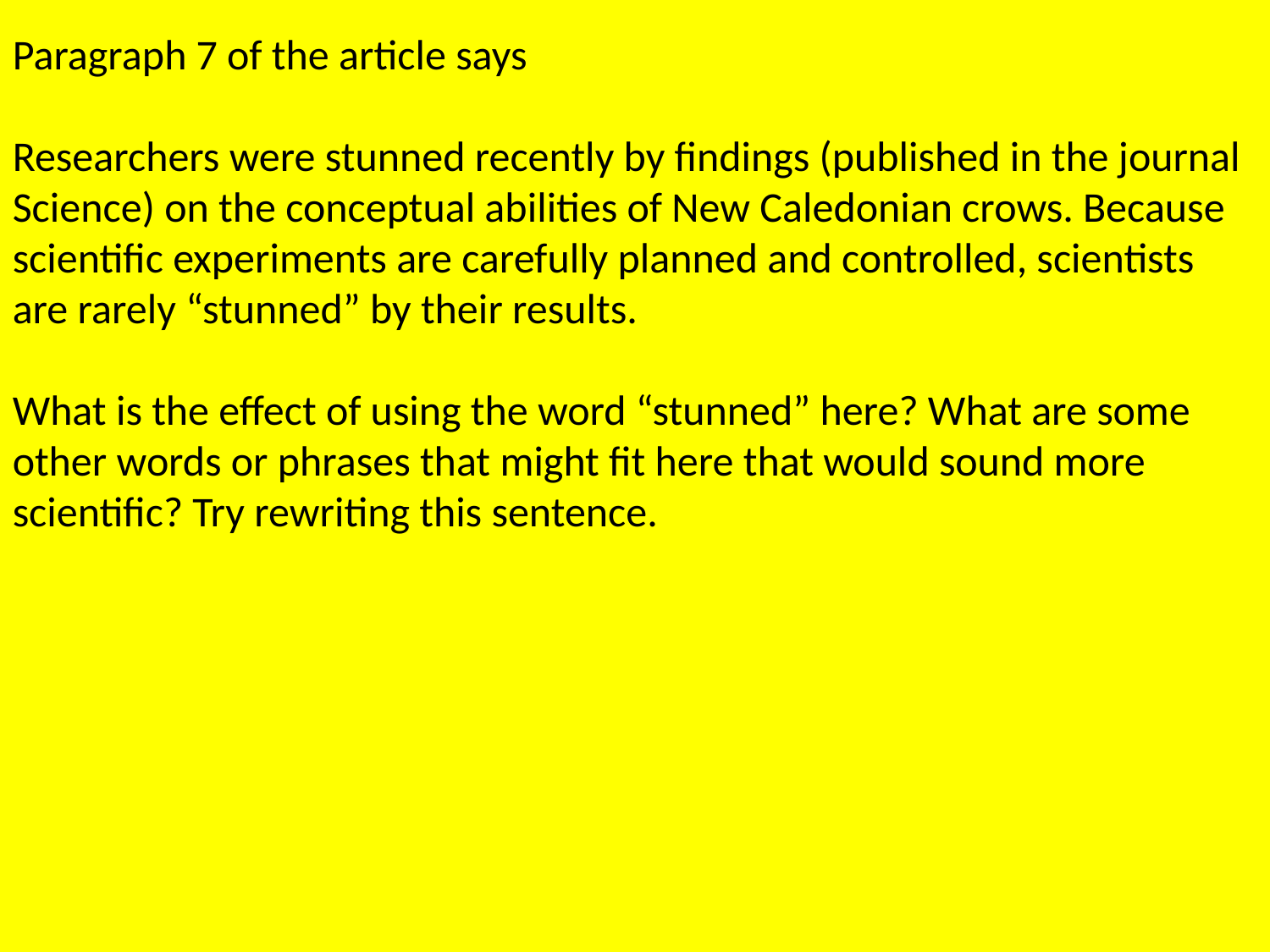

Paragraph 7 of the article says

Researchers were stunned recently by findings (published in the journal Science) on the conceptual abilities of New Caledonian crows. Because scientific experiments are carefully planned and controlled, scientists are rarely “stunned” by their results.

What is the effect of using the word “stunned” here? What are some other words or phrases that might fit here that would sound more scientific? Try rewriting this sentence.